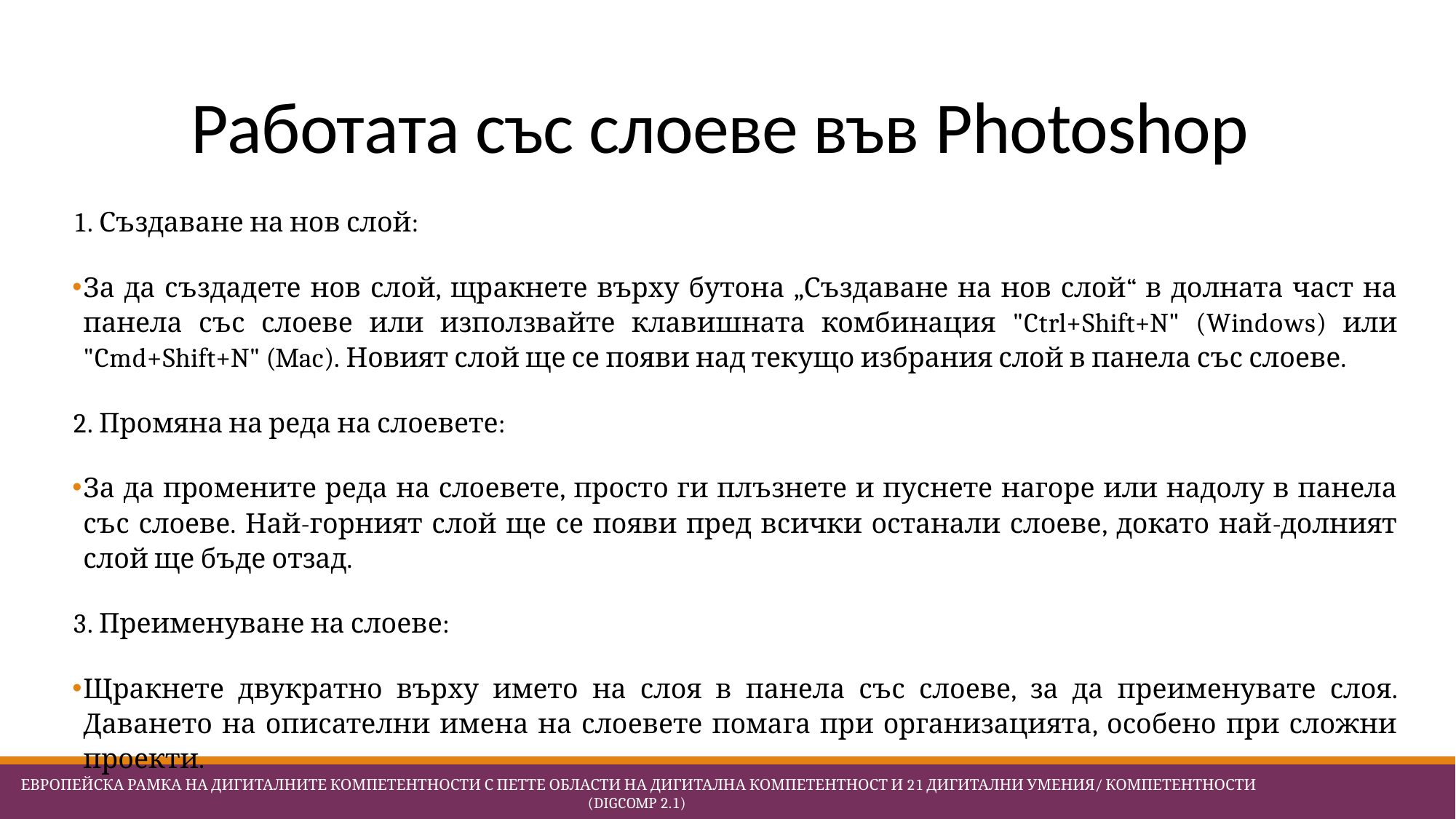

# Работата със слоеве във Photoshop
1. Създаване на нов слой:
За да създадете нов слой, щракнете върху бутона „Създаване на нов слой“ в долната част на панела със слоеве или използвайте клавишната комбинация "Ctrl+Shift+N" (Windows) или "Cmd+Shift+N" (Mac). Новият слой ще се появи над текущо избрания слой в панела със слоеве.
2. Промяна на реда на слоевете:
За да промените реда на слоевете, просто ги плъзнете и пуснете нагоре или надолу в панела със слоеве. Най-горният слой ще се появи пред всички останали слоеве, докато най-долният слой ще бъде отзад.
3. Преименуване на слоеве:
Щракнете двукратно върху името на слоя в панела със слоеве, за да преименувате слоя. Даването на описателни имена на слоевете помага при организацията, особено при сложни проекти.
 Европейска Рамка на дигиталните компетентности с петте области на дигитална компетентност и 21 дигитални умения/ компетентности (DigComp 2.1)